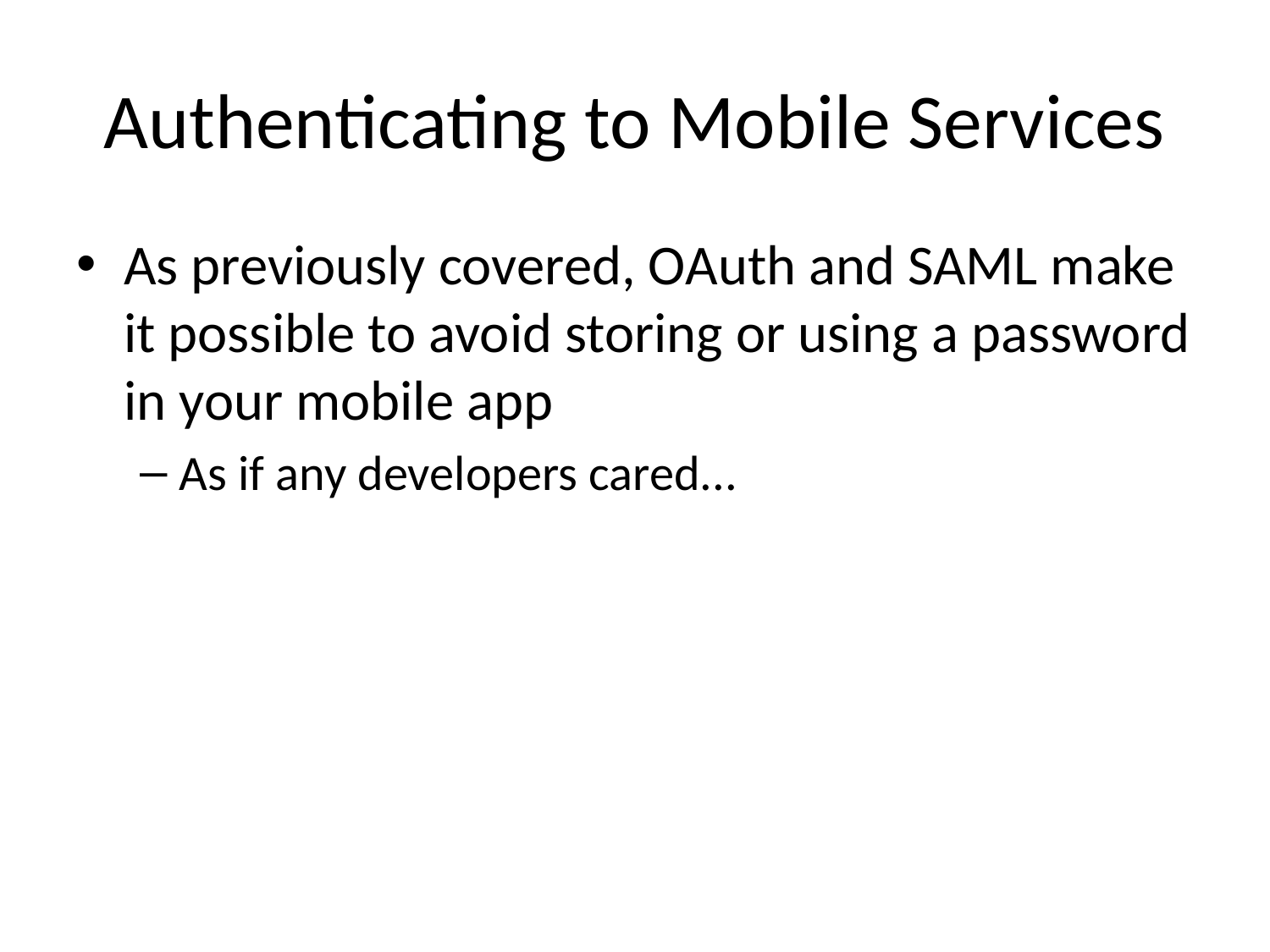

# Authenticating to Mobile Services
As previously covered, OAuth and SAML make it possible to avoid storing or using a password in your mobile app
As if any developers cared...